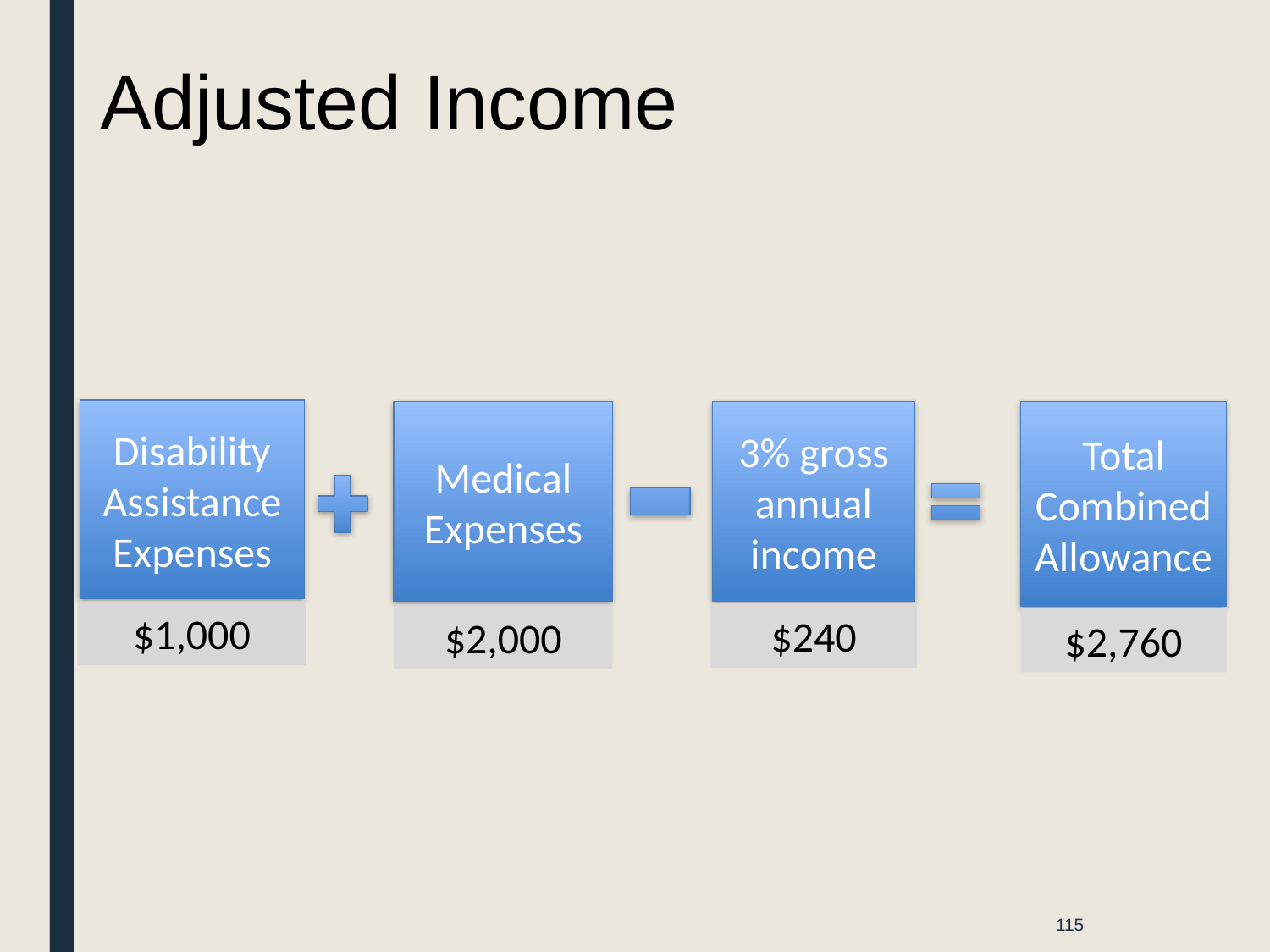

# Adjusted Income
Disability Assistance Expenses
Medical Expenses
Total Combined Allowance
3% gross annual income

$1,000
$240
$2,000
$2,760
115